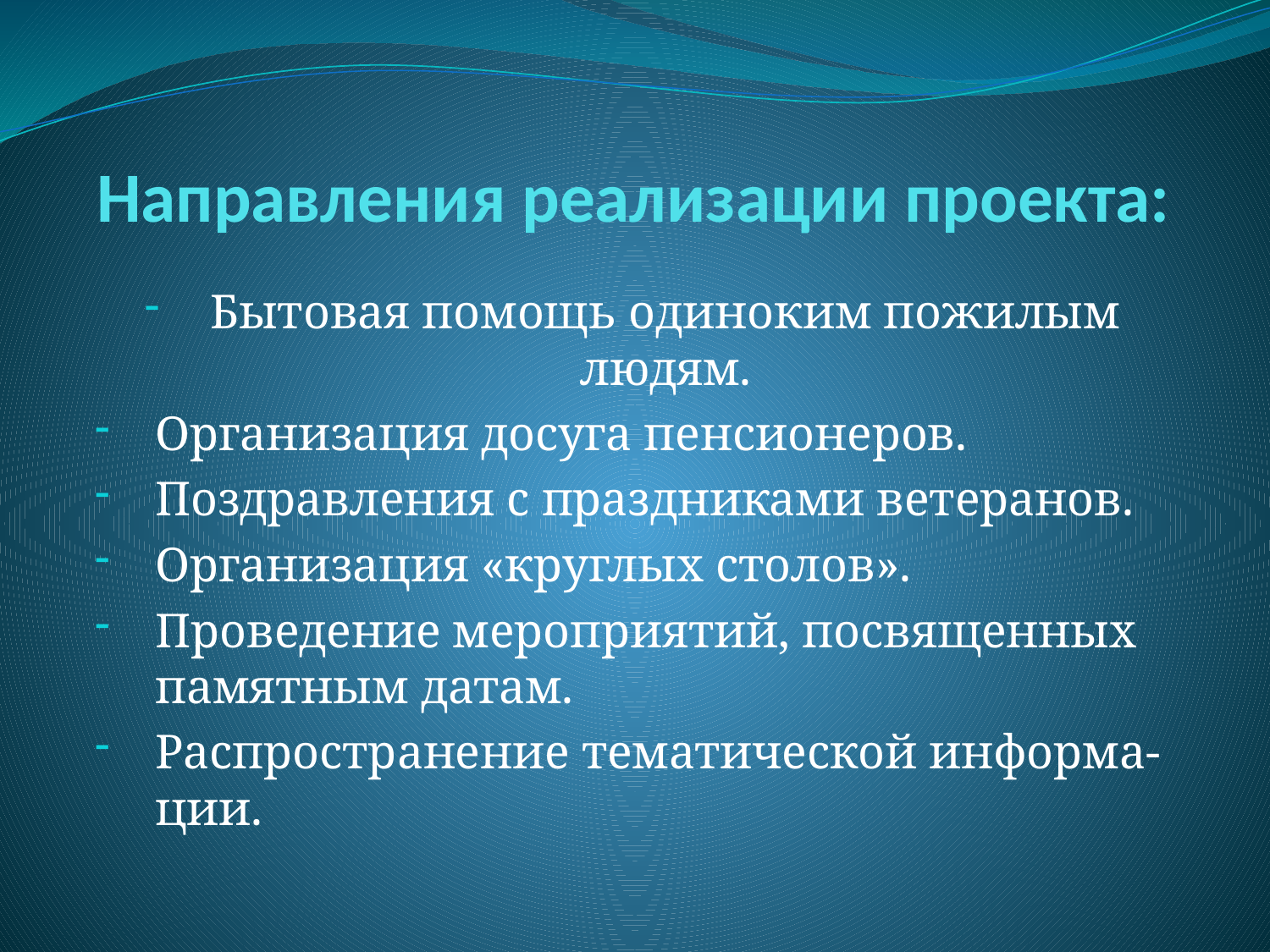

# Направления реализации проекта:
Бытовая помощь одиноким пожилым людям.
Организация досуга пенсионеров.
Поздравления с праздниками ветеранов.
Организация «круглых столов».
Проведение мероприятий, посвященных  памятным датам.
Распространение тематической информа-ции.